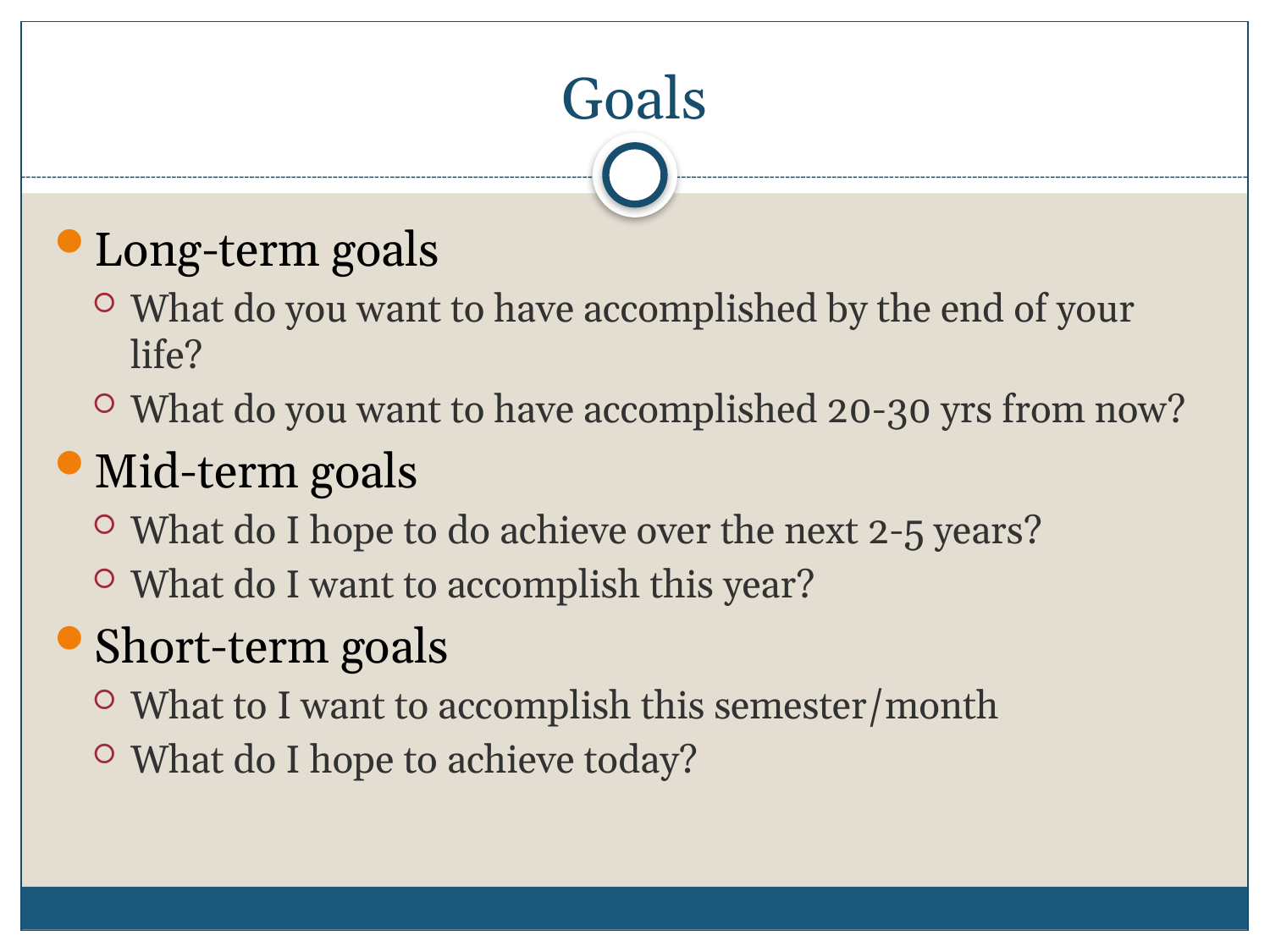

# Goals
Long-term goals
What do you want to have accomplished by the end of your life?
What do you want to have accomplished 20-30 yrs from now?
Mid-term goals
What do I hope to do achieve over the next 2-5 years?
What do I want to accomplish this year?
Short-term goals
What to I want to accomplish this semester/month
What do I hope to achieve today?